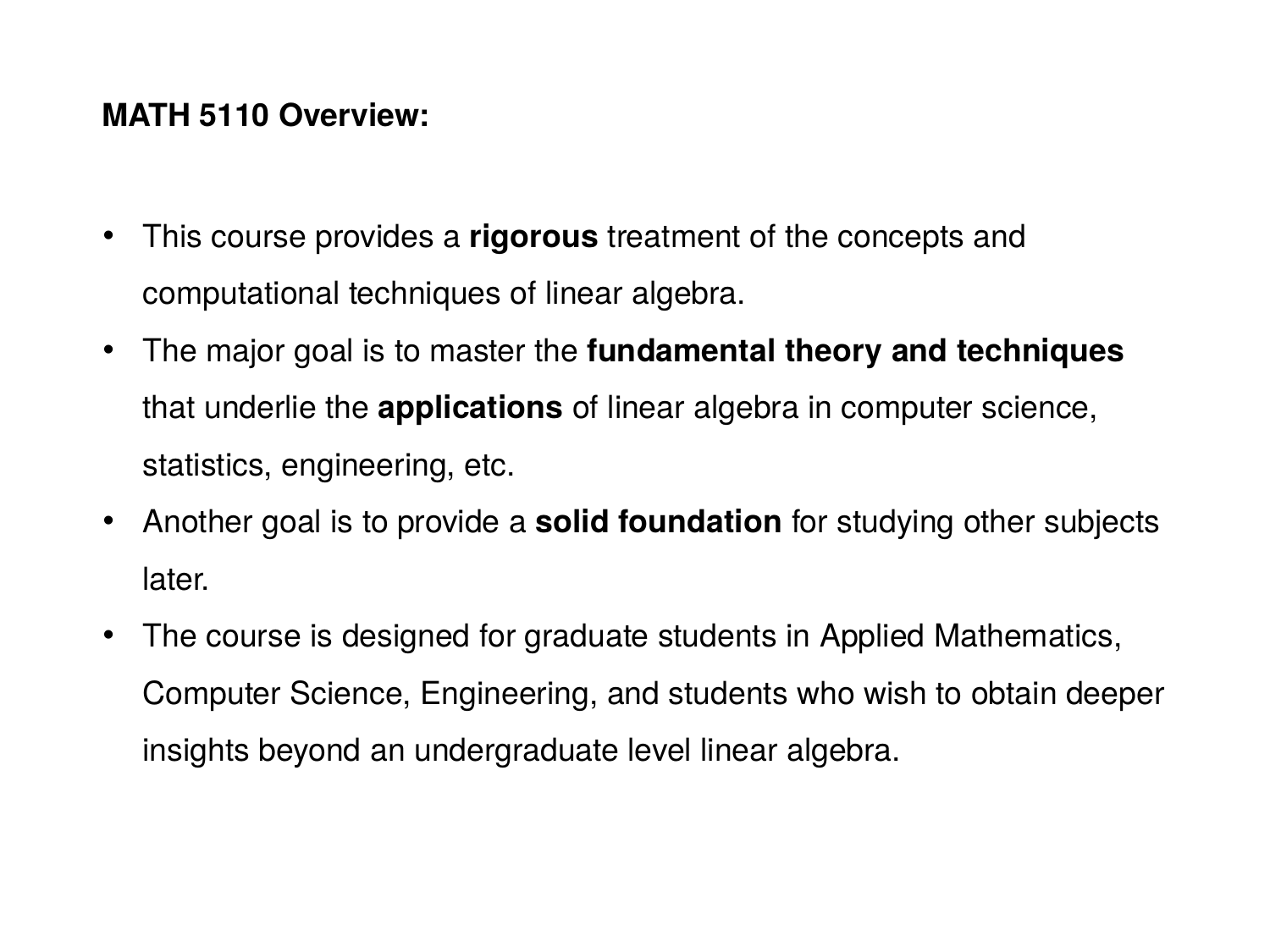

MATH 5110 Overview:
This course provides a rigorous treatment of the concepts and computational techniques of linear algebra.
The major goal is to master the fundamental theory and techniques that underlie the applications of linear algebra in computer science, statistics, engineering, etc.
Another goal is to provide a solid foundation for studying other subjects later.
The course is designed for graduate students in Applied Mathematics, Computer Science, Engineering, and students who wish to obtain deeper insights beyond an undergraduate level linear algebra.